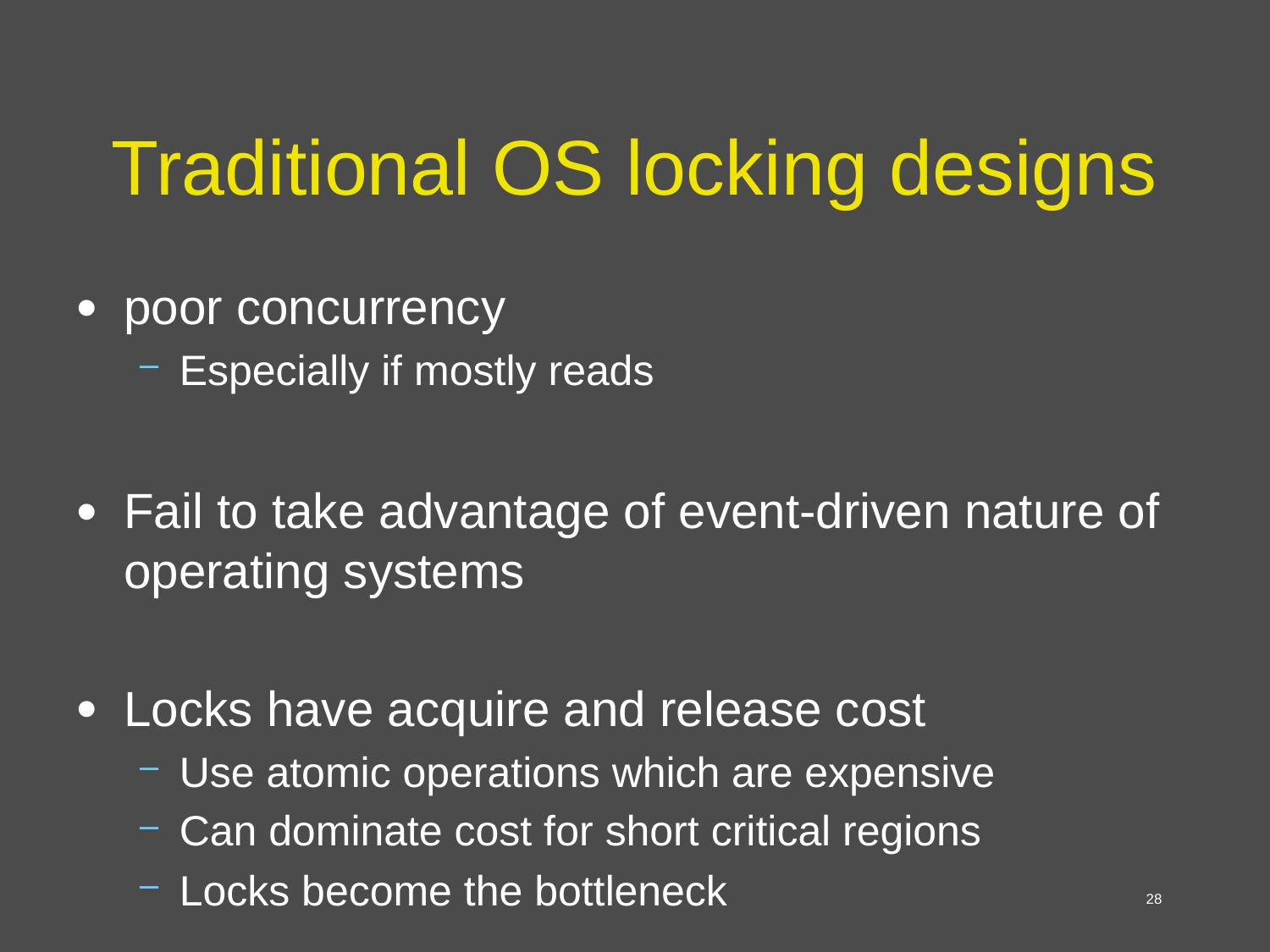

# Traditional OS locking designs

poor concurrency
Especially if mostly reads

Fail to take advantage of event-driven nature of operating systems

Locks have acquire and release cost
Use atomic operations which are expensive
Can dominate cost for short critical regions
Locks become the bottleneck

28